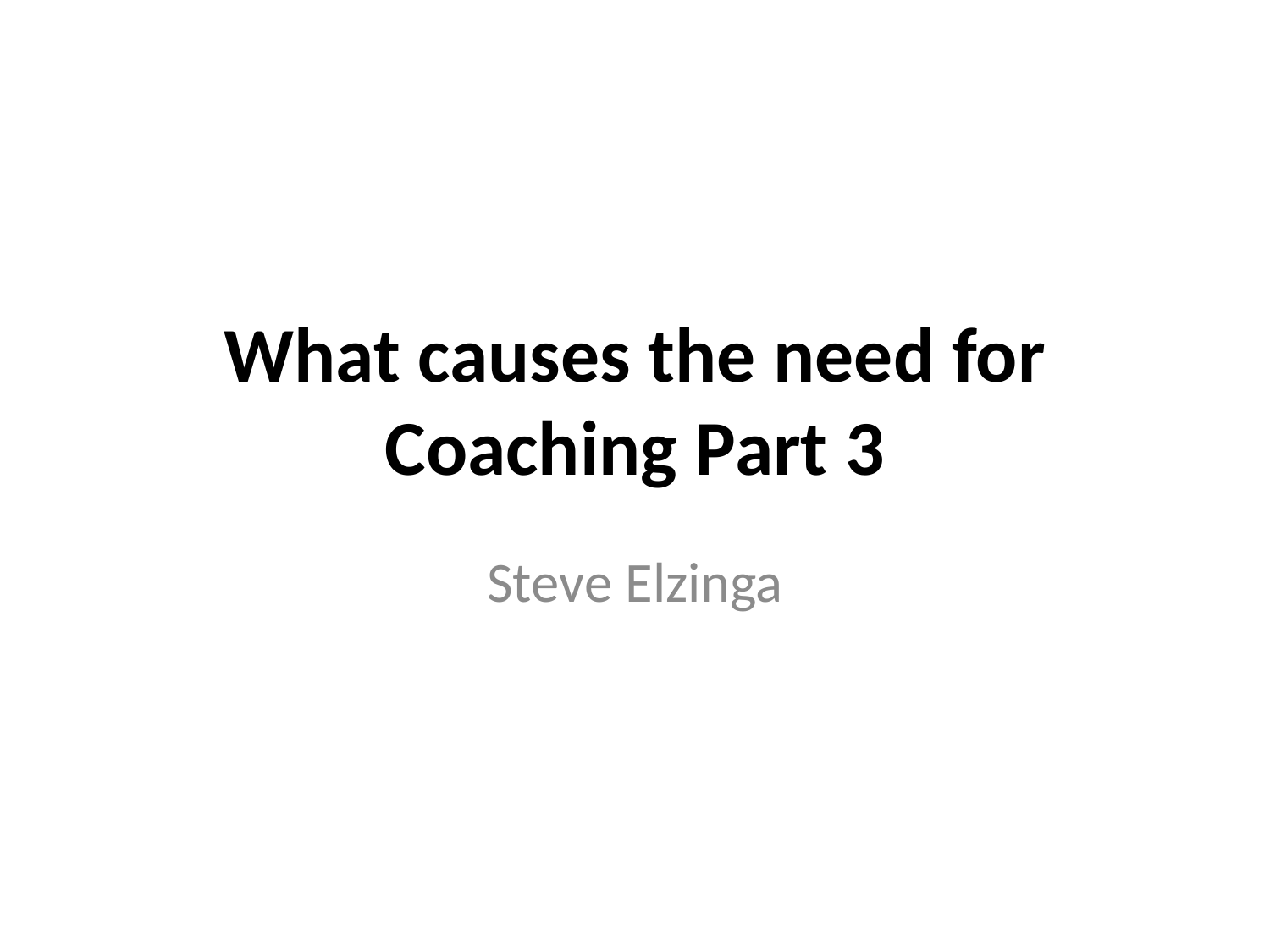

# What causes the need for Coaching Part 3
Steve Elzinga